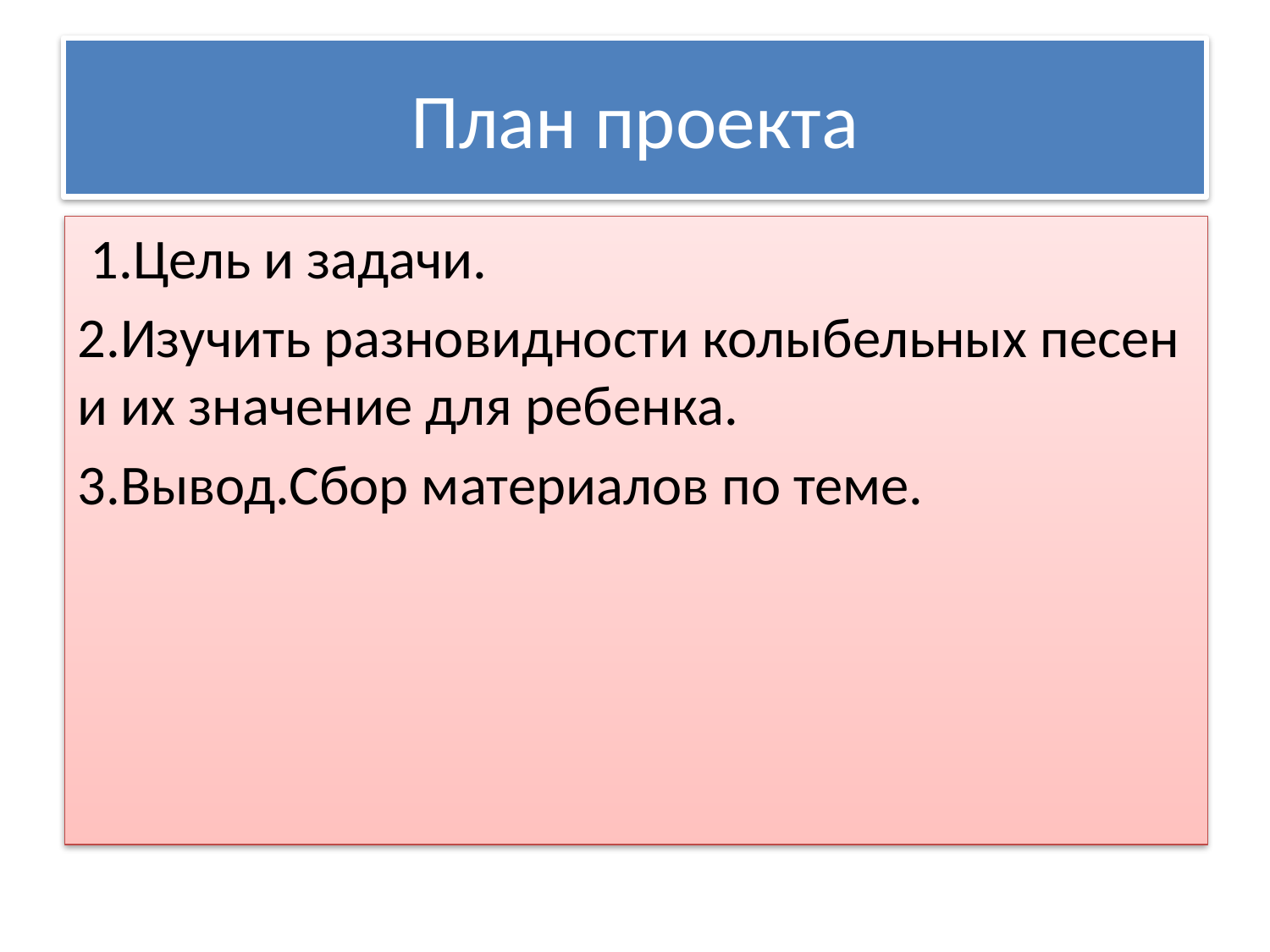

# План проекта
 1.Цель и задачи.
2.Изучить разновидности колыбельных песен и их значение для ребенка.
3.Вывод.Сбор материалов по теме.